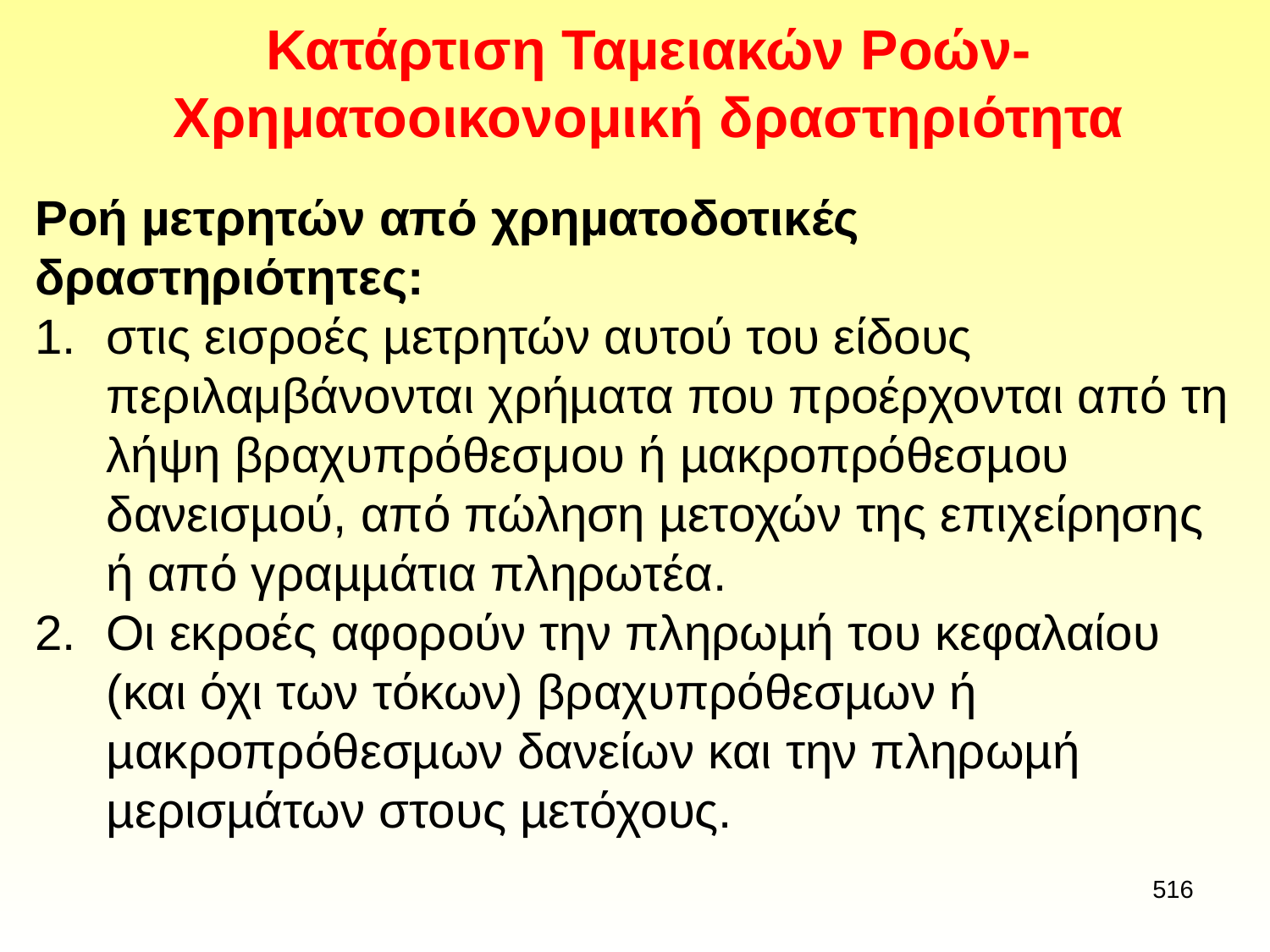

# Κατάρτιση Ταµειακών Ροών-Χρηματοοικονομική δραστηριότητα
Ροή µετρητών από χρηµατοδοτικές δραστηριότητες:
στις εισροές µετρητών αυτού του είδους περιλαμβάνονται χρήµατα που προέρχονται από τη λήψη βραχυπρόθεσμου ή µακροπρόθεσµου δανεισµού, από πώληση µετοχών της επιχείρησης ή από γραµµάτια πληρωτέα.
Οι εκροές αφορούν την πληρωµή του κεφαλαίου (και όχι των τόκων) βραχυπρόθεσµων ή µακροπρόθεσµων δανείων και την πληρωµή µερισµάτων στους µετόχους.

516